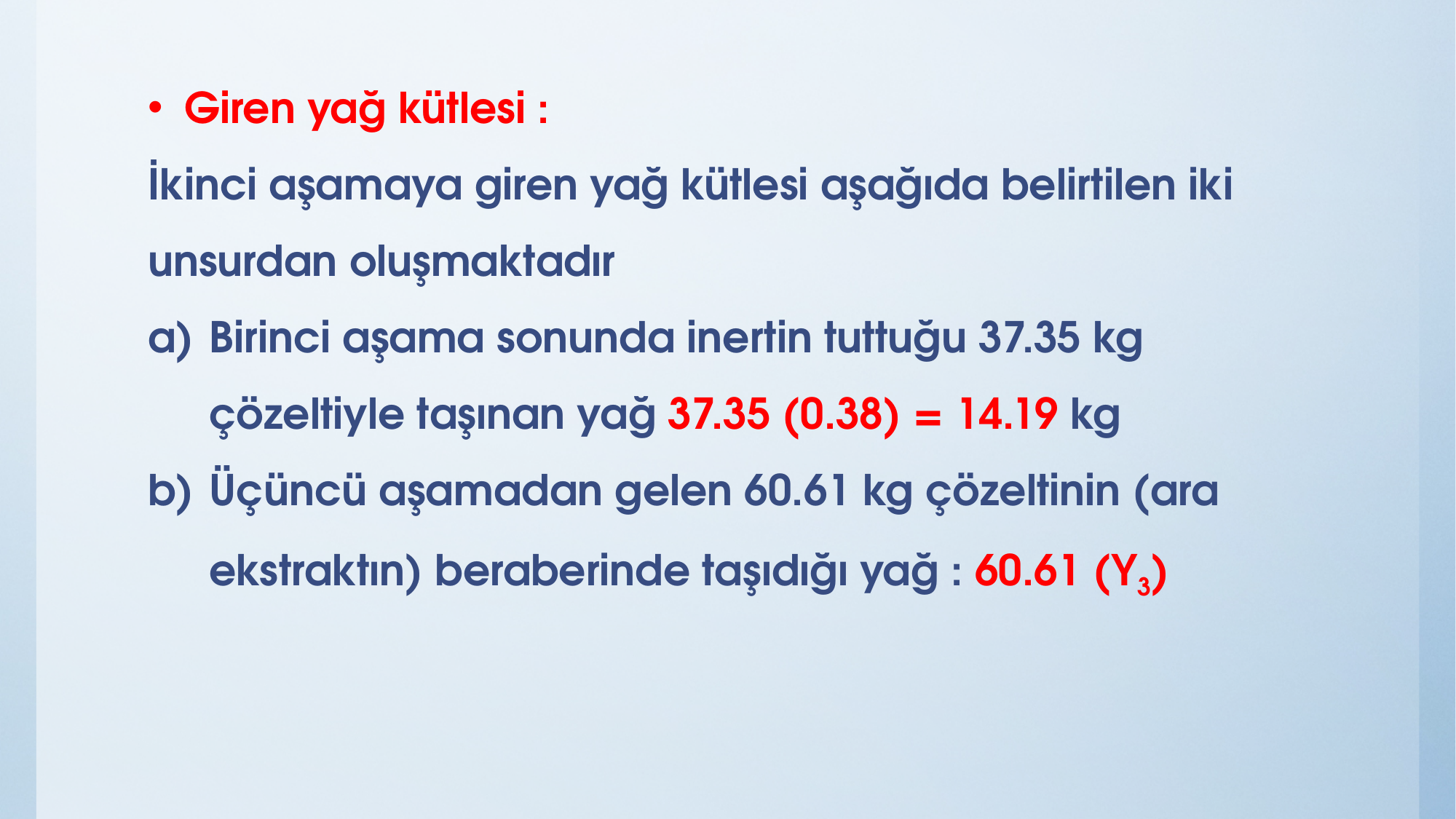

Giren yağ kütlesi :
İkinci aşamaya giren yağ kütlesi aşağıda belirtilen iki unsurdan oluşmaktadır
Birinci aşama sonunda inertin tuttuğu 37.35 kg çözeltiyle taşınan yağ 37.35 (0.38) = 14.19 kg
Üçüncü aşamadan gelen 60.61 kg çözeltinin (ara ekstraktın) beraberinde taşıdığı yağ : 60.61 (Y3)